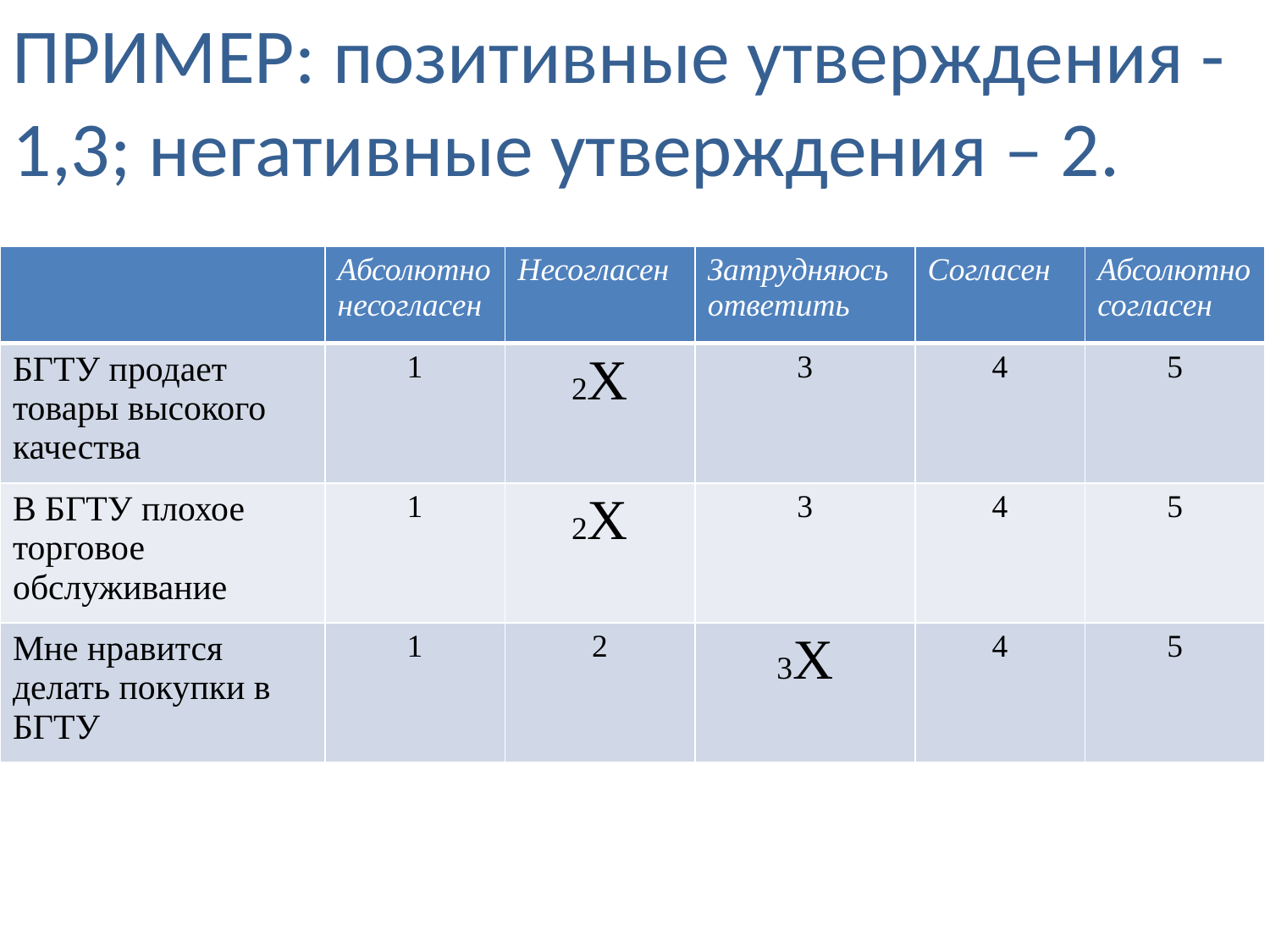

ПРИМЕР: позитивные утверждения - 1,3; негативные утверждения – 2.
|  | Абсолютно несогласен | Несогласен | Затрудняюсь ответить | Согласен | Абсолютно согласен |
| --- | --- | --- | --- | --- | --- |
| БГТУ продает товары высокого качества | 1 | 2X | 3 | 4 | 5 |
| В БГТУ плохое торговое обслуживание | 1 | 2X | 3 | 4 | 5 |
| Мне нравится делать покупки в БГТУ | 1 | 2 | 3X | 4 | 5 |